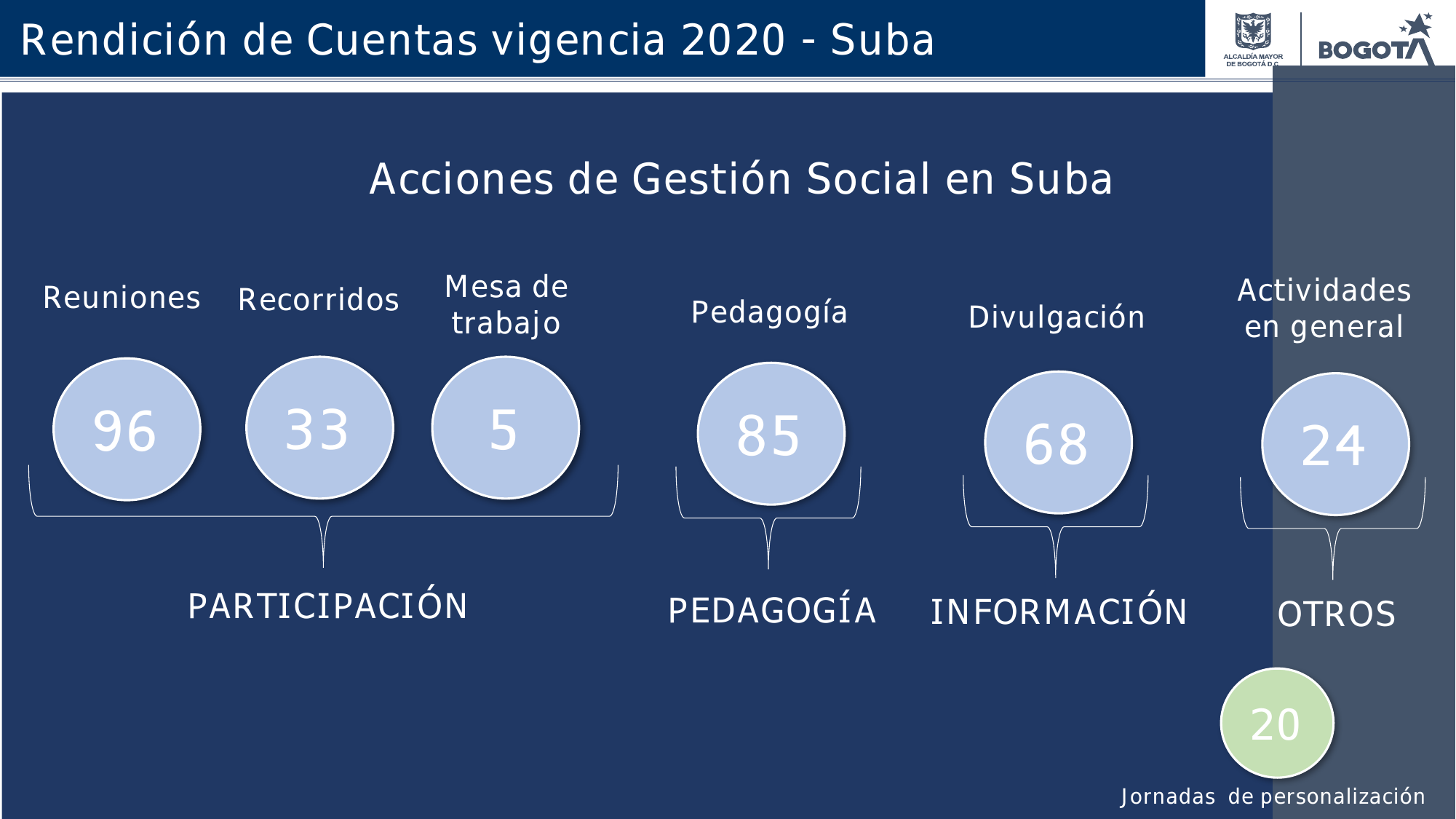

Rendición de Cuentas vigencia 2020 - Suba

Acciones de Gestión Social en Suba

Mesa de
trabajo
Reuniones
Recorridos
5
33
96
PARTICIPACIÓN
Actividades
en general
24

OTROS
Pedagogía
85

PEDAGOGÍA
Divulgación
68

INFORMACIÓN
20
Jornadas  de personalización